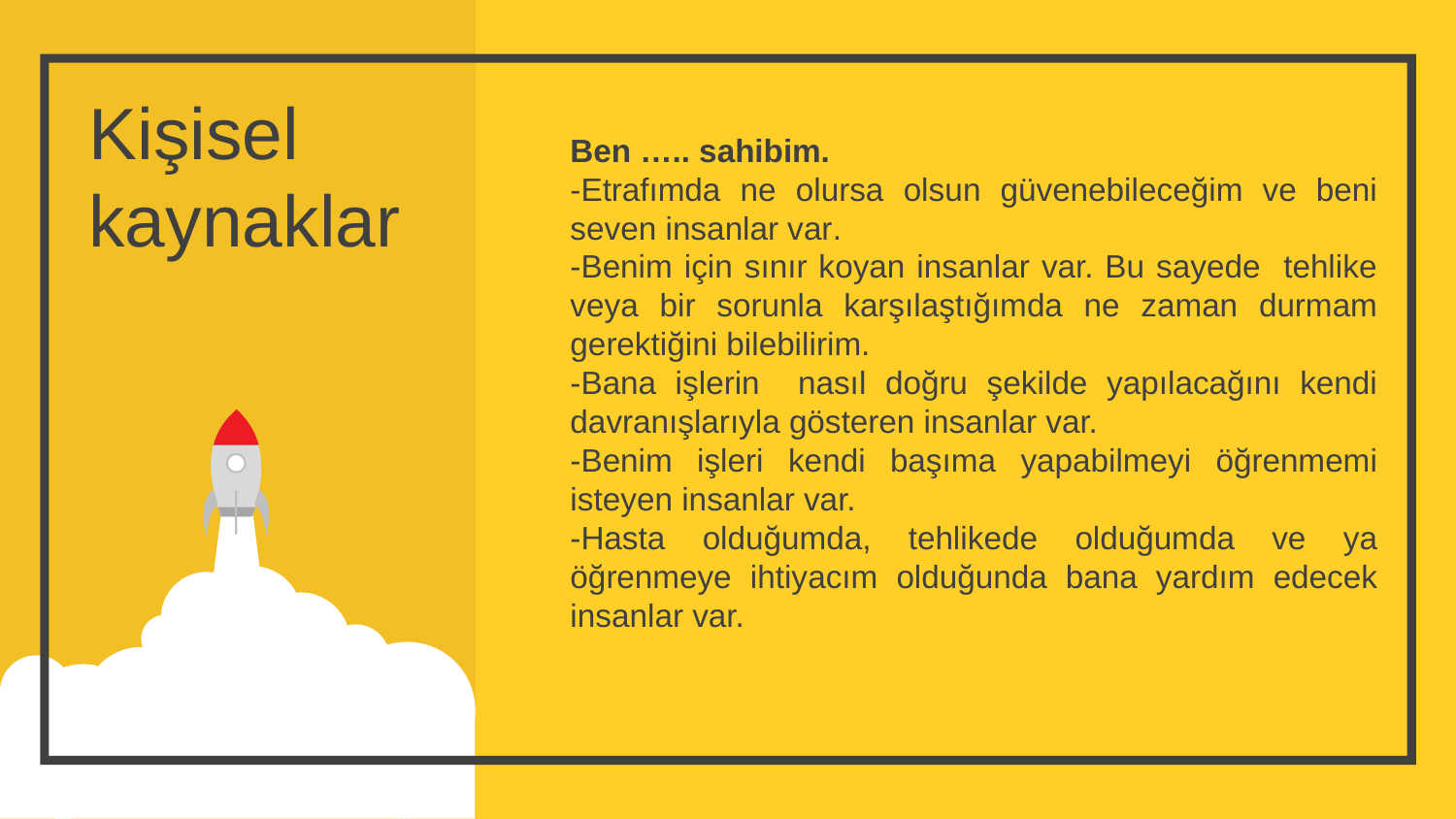

Kişisel kaynaklar
Ben ….. sahibim.
-Etrafımda ne olursa olsun güvenebileceğim ve beni seven insanlar var.
-Benim için sınır koyan insanlar var. Bu sayede  tehlike veya bir sorunla karşılaştığımda ne zaman durmam gerektiğini bilebilirim.
-Bana işlerin  nasıl doğru şekilde yapılacağını kendi davranışlarıyla gösteren insanlar var.
-Benim işleri kendi başıma yapabilmeyi öğrenmemi isteyen insanlar var.
-Hasta olduğumda, tehlikede olduğumda ve ya öğrenmeye ihtiyacım olduğunda bana yardım edecek insanlar var.